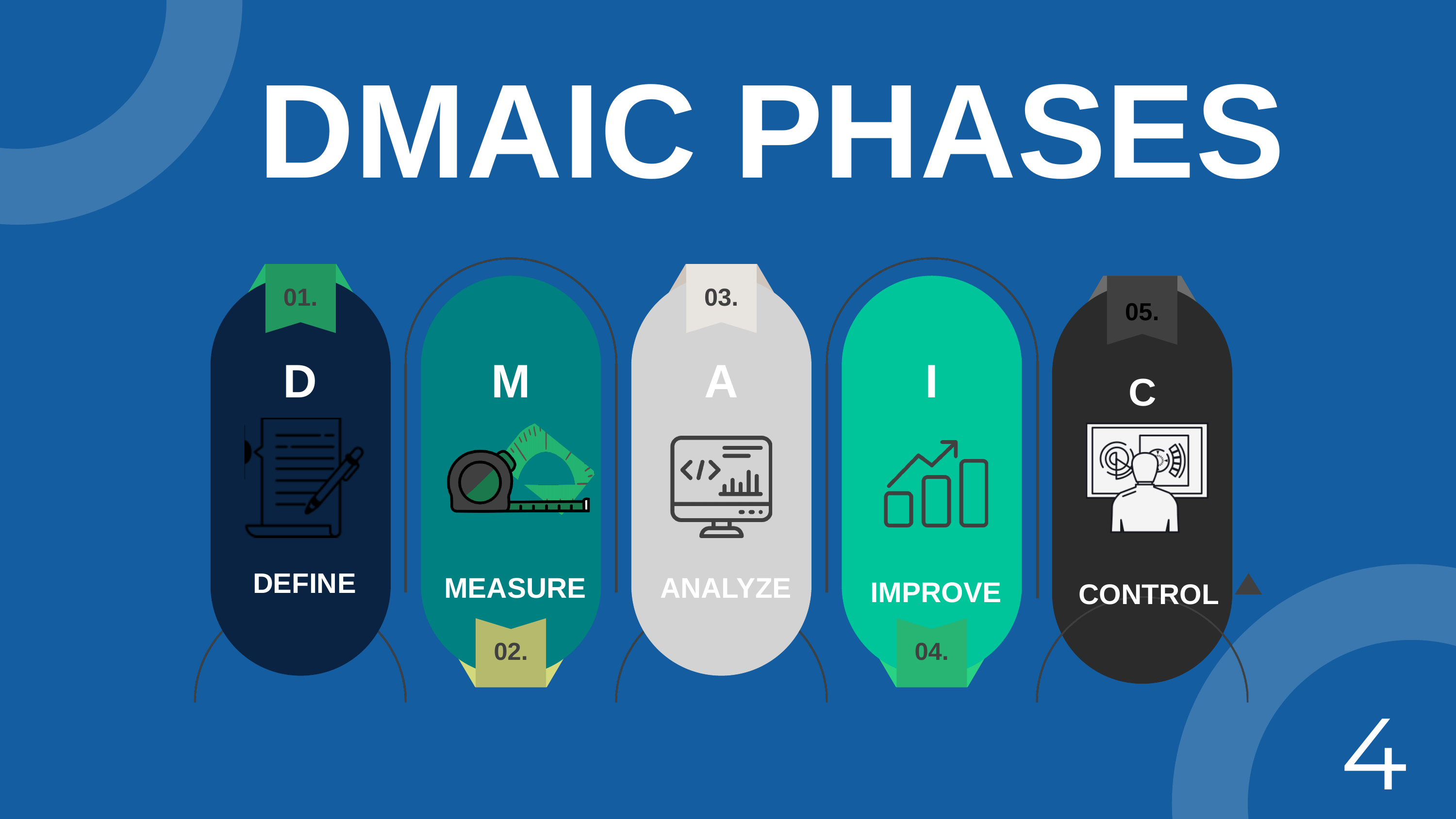

DMAIC PHASES

01.
03.
05.
D
M
A
I
C

DEFINE
MEASURE
ANALYZE

IMPROVE
CONTROL

02.
04.

4